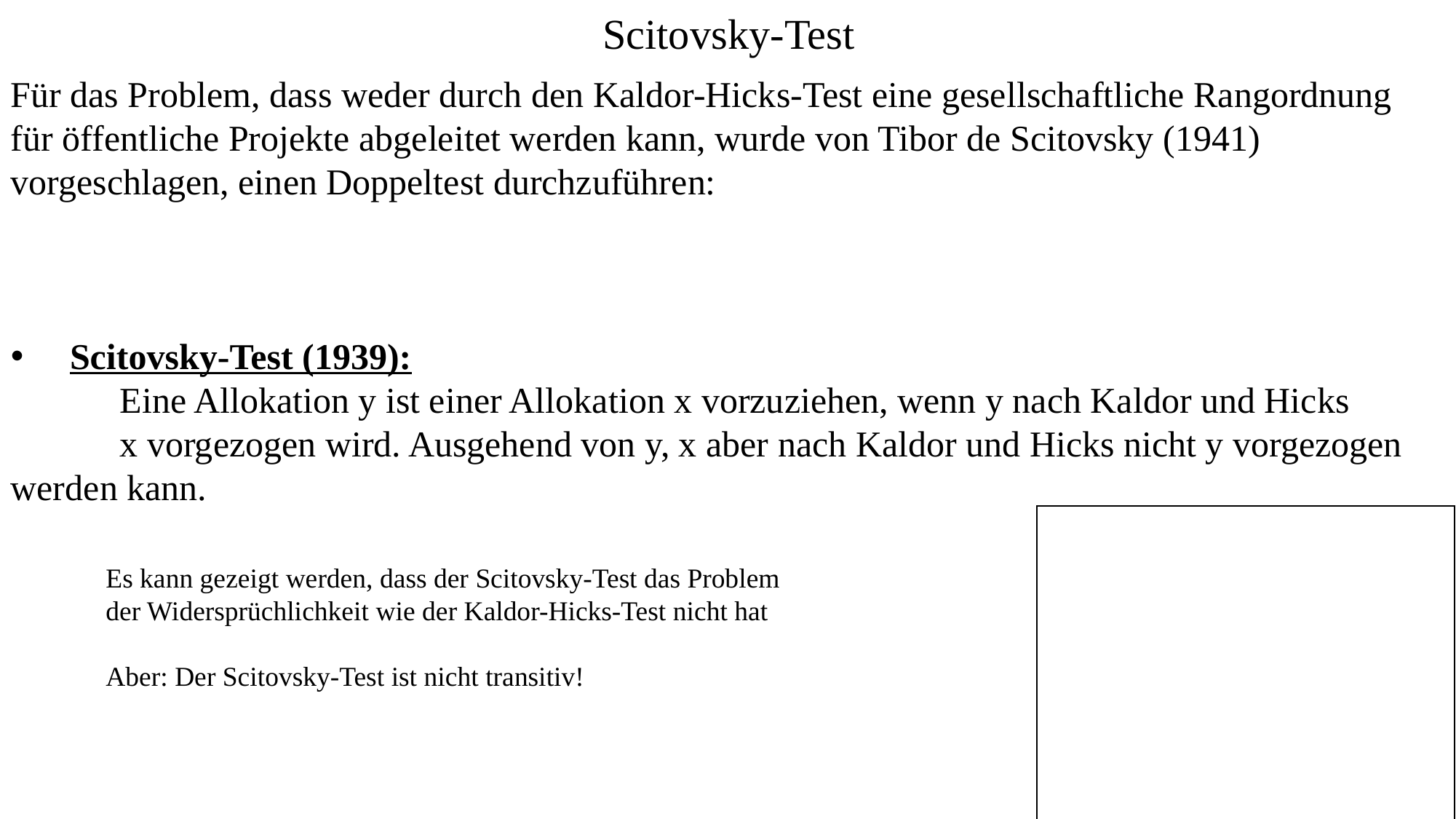

Scitovsky-Test
Für das Problem, dass weder durch den Kaldor-Hicks-Test eine gesellschaftliche Rangordnung für öffentliche Projekte abgeleitet werden kann, wurde von Tibor de Scitovsky (1941) vorgeschlagen, einen Doppeltest durchzuführen:

  Scitovsky-Test (1939):
	Eine Allokation y ist einer Allokation x vorzuziehen, wenn y nach Kaldor und Hicks
	x vorgezogen wird. Ausgehend von y, x aber nach Kaldor und Hicks nicht y vorgezogen 	werden kann.

Es kann gezeigt werden, dass der Scitovsky-Test das Problem der Widersprüchlichkeit wie der Kaldor-Hicks-Test nicht hat

Aber: Der Scitovsky-Test ist nicht transitiv!